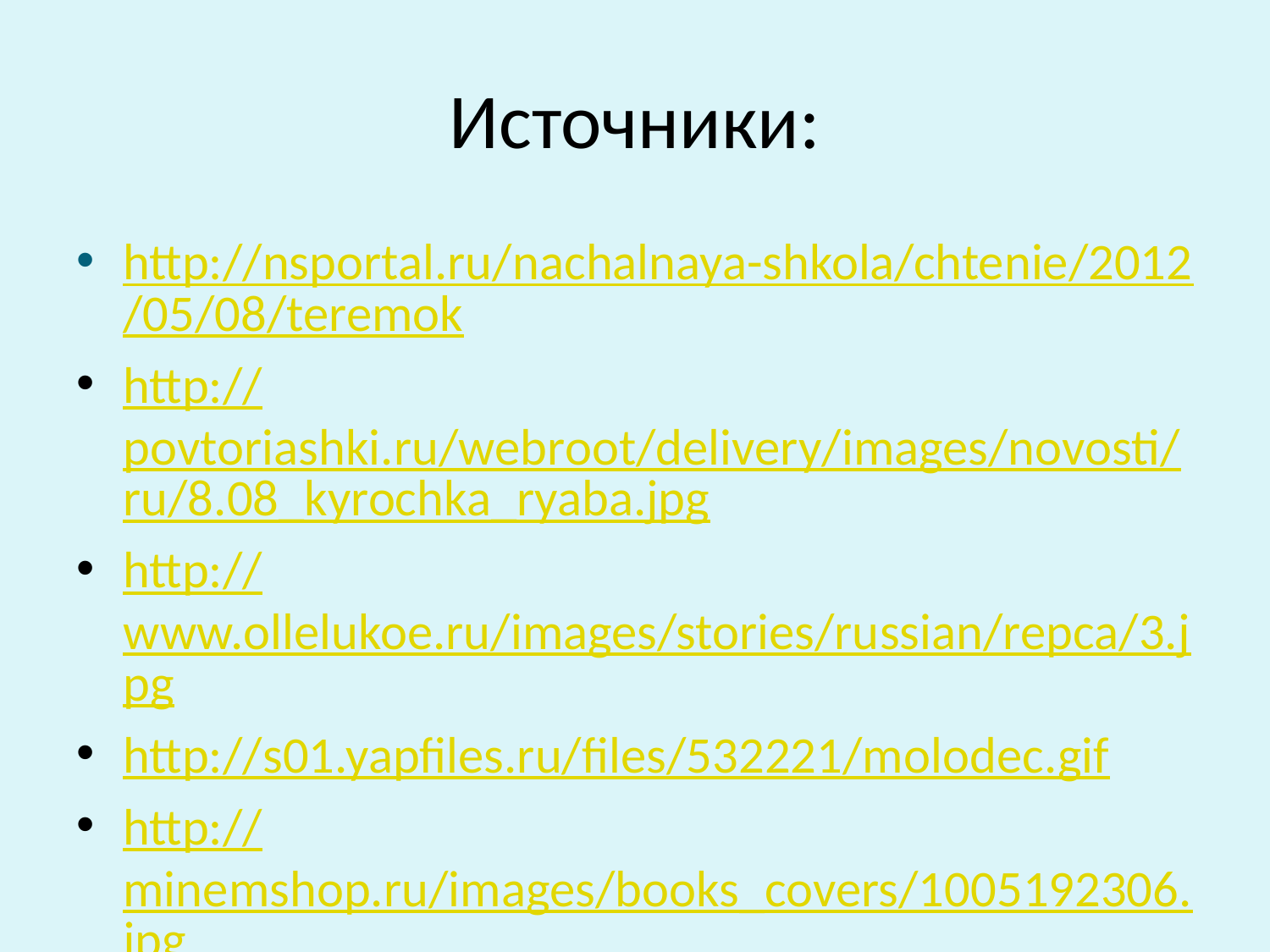

# Источники:
http://nsportal.ru/nachalnaya-shkola/chtenie/2012/05/08/teremok
http://povtoriashki.ru/webroot/delivery/images/novosti/ru/8.08_kyrochka_ryaba.jpg
http://www.ollelukoe.ru/images/stories/russian/repca/3.jpg
http://s01.yapfiles.ru/files/532221/molodec.gif
http://minemshop.ru/images/books_covers/1005192306.jpg
http://slavna.ucoz.ru/_ph/23/830980334.jpg